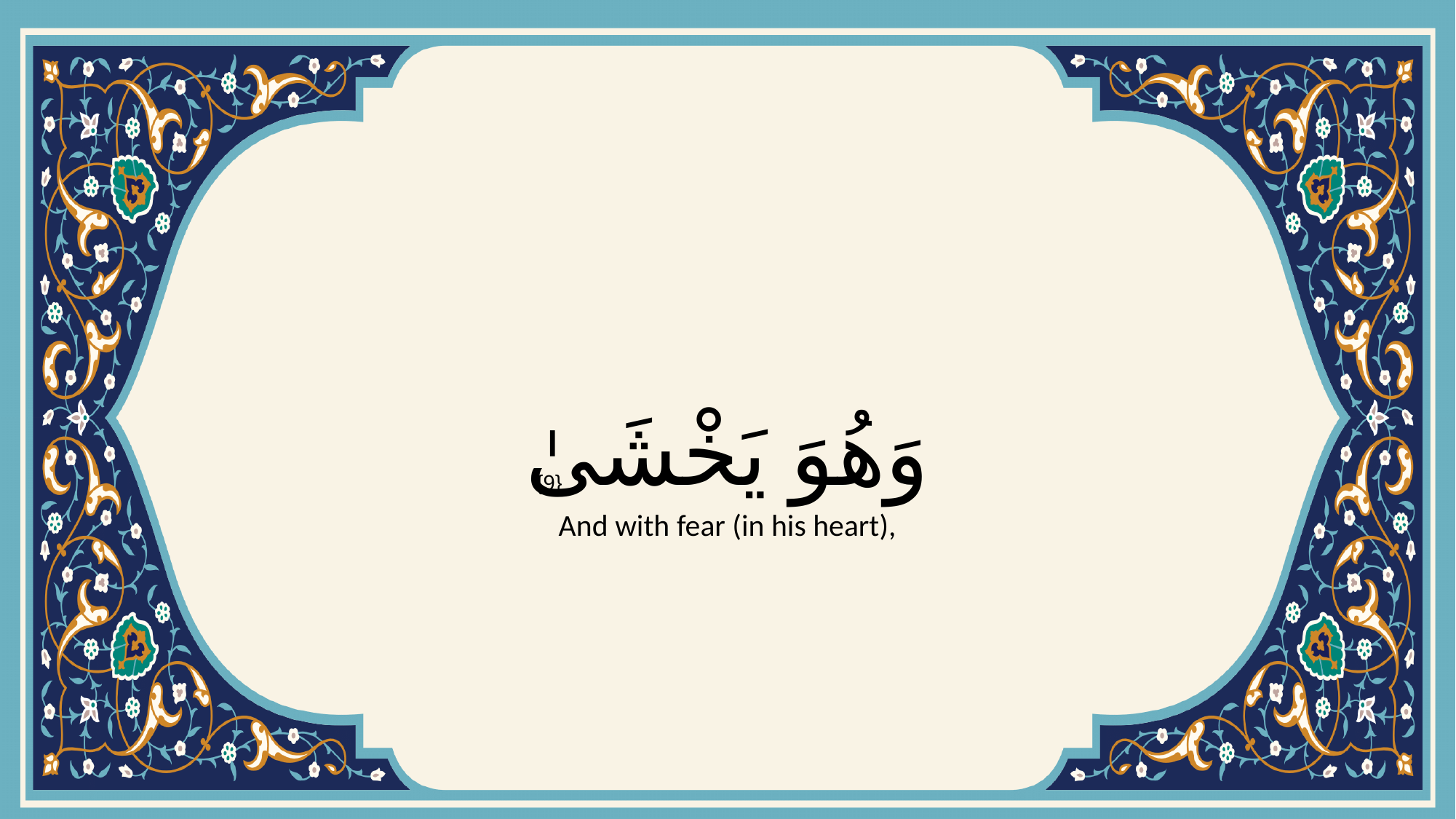

# وَهُوَ يَخْشَىٰ
{9}
And with fear (in his heart),